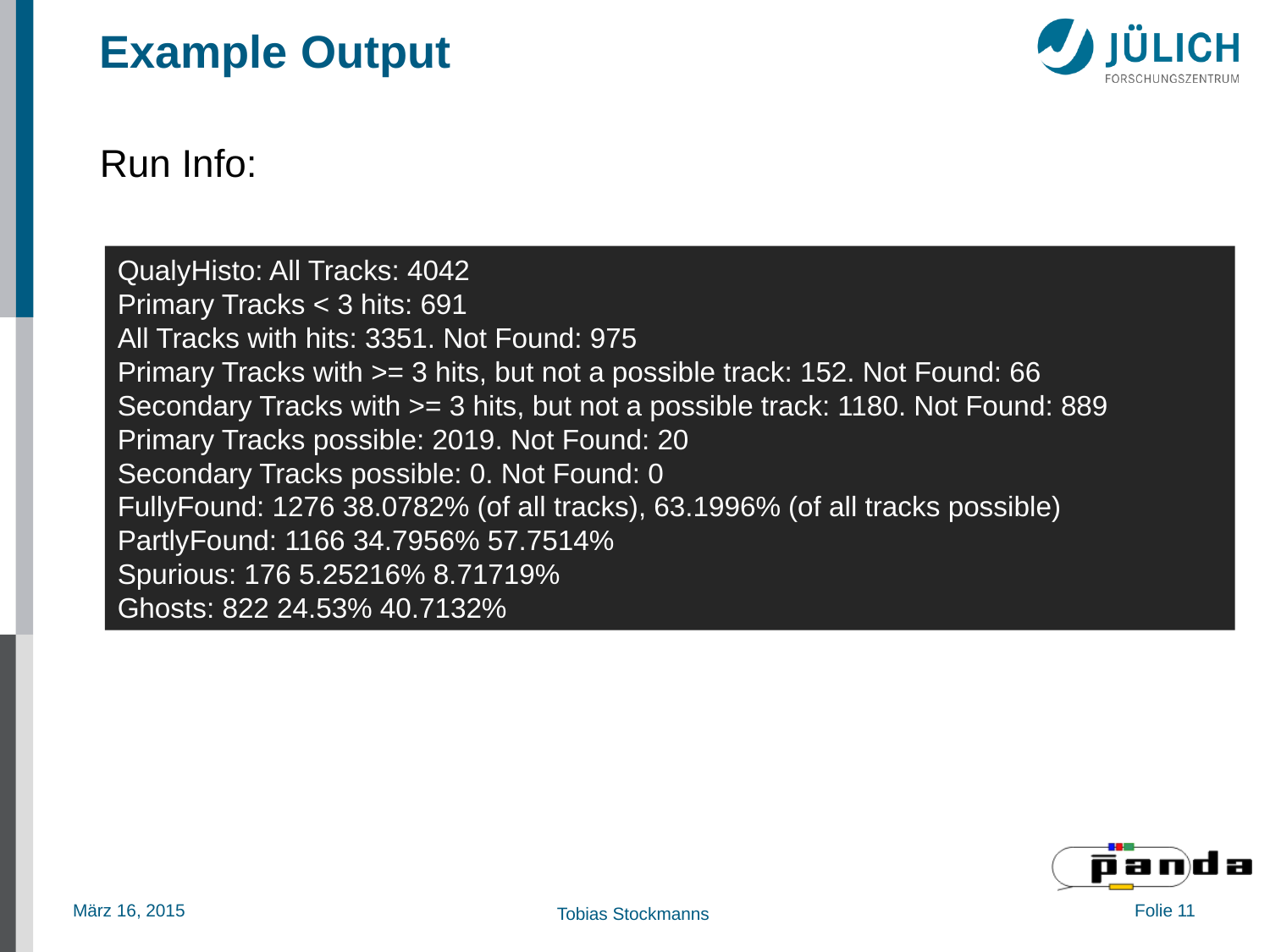

# Example Output
Run Info:
QualyHisto: All Tracks: 4042
Primary Tracks < 3 hits: 691
All Tracks with hits: 3351. Not Found: 975
Primary Tracks with >= 3 hits, but not a possible track: 152. Not Found: 66
Secondary Tracks with >= 3 hits, but not a possible track: 1180. Not Found: 889
Primary Tracks possible: 2019. Not Found: 20
Secondary Tracks possible: 0. Not Found: 0
FullyFound: 1276 38.0782% (of all tracks), 63.1996% (of all tracks possible) PartlyFound: 1166 34.7956% 57.7514%
Spurious: 176 5.25216% 8.71719%
Ghosts: 822 24.53% 40.7132%